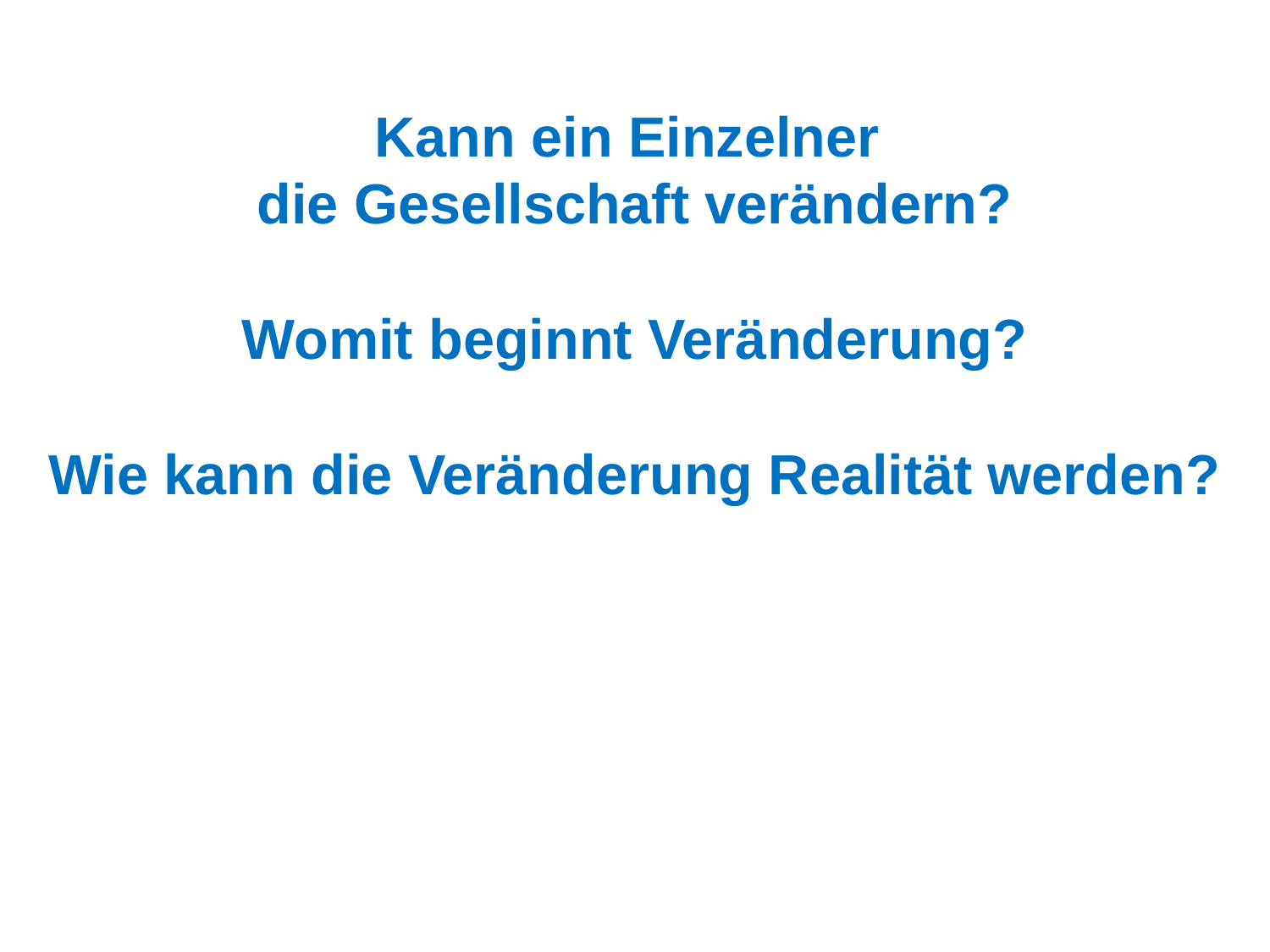

2012

Kann ein Einzelner
die Gesellschaft verändern?

Womit beginnt Veränderung?

Wie kann die Veränderung Realität werden?